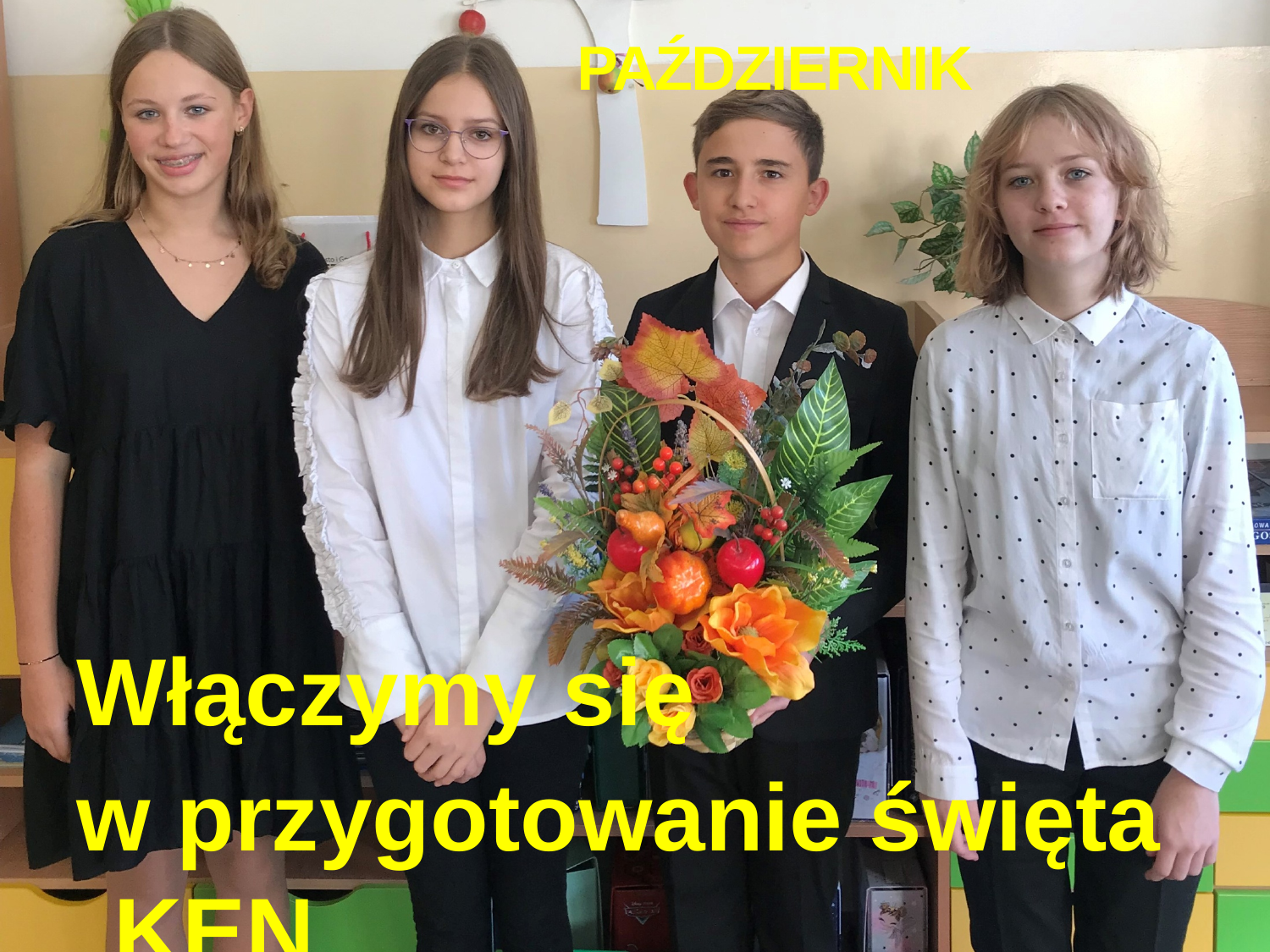

# PAŹDZIERNIK

Włączymy się
w przygotowanie święta KEN